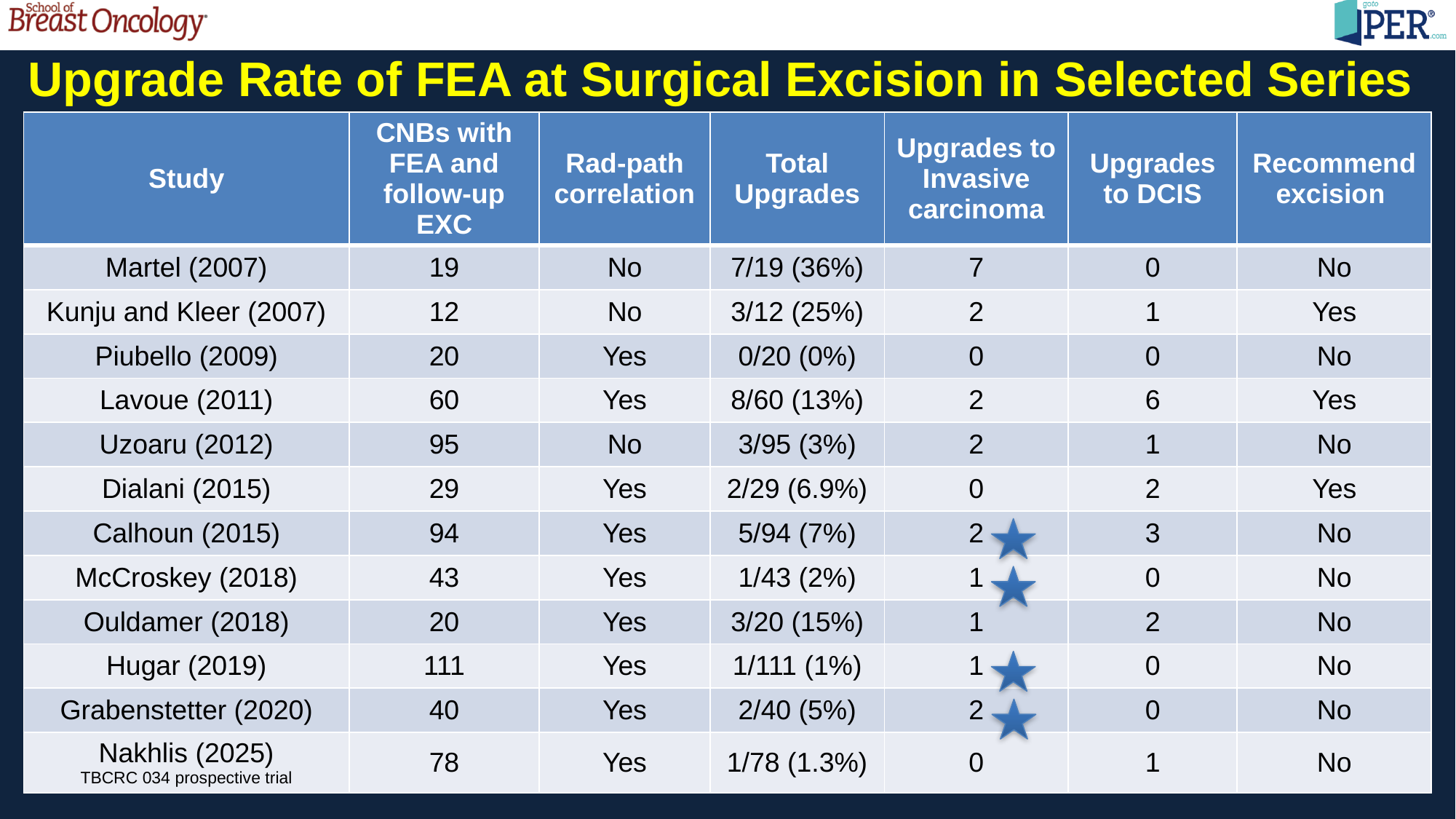

# Upgrade Rate of FEA at Surgical Excision in Selected Series
| Study | CNBs with FEA and follow-up EXC | Rad-path correlation | Total Upgrades | Upgrades to Invasive carcinoma | Upgrades to DCIS | Recommend excision |
| --- | --- | --- | --- | --- | --- | --- |
| Martel (2007) | 19 | No | 7/19 (36%) | 7 | 0 | No |
| Kunju and Kleer (2007) | 12 | No | 3/12 (25%) | 2 | 1 | Yes |
| Piubello (2009) | 20 | Yes | 0/20 (0%) | 0 | 0 | No |
| Lavoue (2011) | 60 | Yes | 8/60 (13%) | 2 | 6 | Yes |
| Uzoaru (2012) | 95 | No | 3/95 (3%) | 2 | 1 | No |
| Dialani (2015) | 29 | Yes | 2/29 (6.9%) | 0 | 2 | Yes |
| Calhoun (2015) | 94 | Yes | 5/94 (7%) | 2 | 3 | No |
| McCroskey (2018) | 43 | Yes | 1/43 (2%) | 1 | 0 | No |
| Ouldamer (2018) | 20 | Yes | 3/20 (15%) | 1 | 2 | No |
| Hugar (2019) | 111 | Yes | 1/111 (1%) | 1 | 0 | No |
| Grabenstetter (2020) | 40 | Yes | 2/40 (5%) | 2 | 0 | No |
| Nakhlis (2025) TBCRC 034 prospective trial | 78 | Yes | 1/78 (1.3%) | 0 | 1 | No |